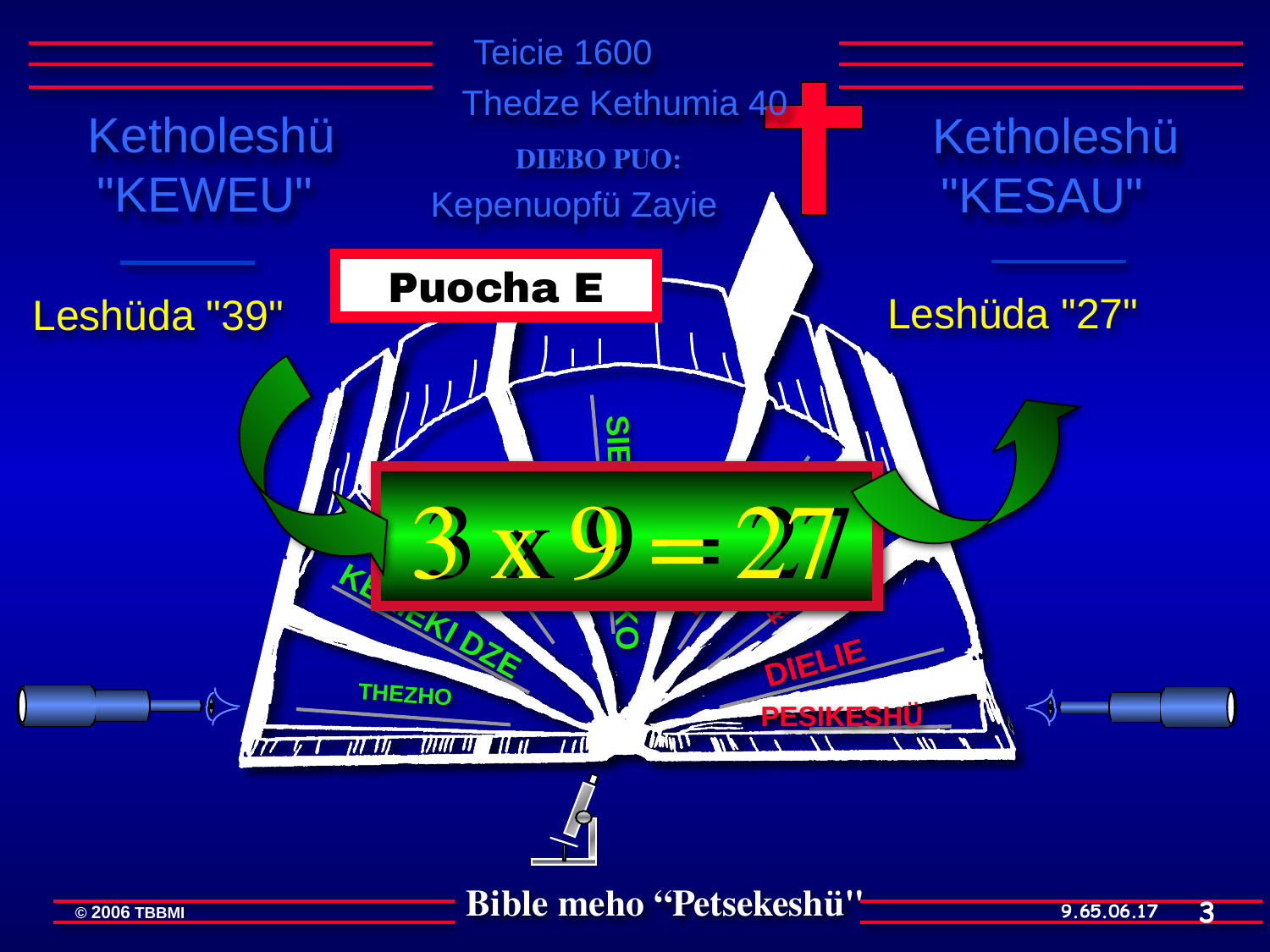

Teicie 1600
Thedze Kethumia 40
 Ketholeshü
"KEWEU"
Ketholeshü
"KESAU"
DIEBO PUO:
Kepenuopfü Zayie
Puocha E

  Leshüda "27"
Leshüda "39"

3 x 9 = 27
 3 x 9 = 27

SIEDZEKESIKO

MHAKECHÜKO
GEIZO

KERIEKI DZE
DIELIE

THEZHO
PESIKESHÜ

DIELIEKEVI
3
17